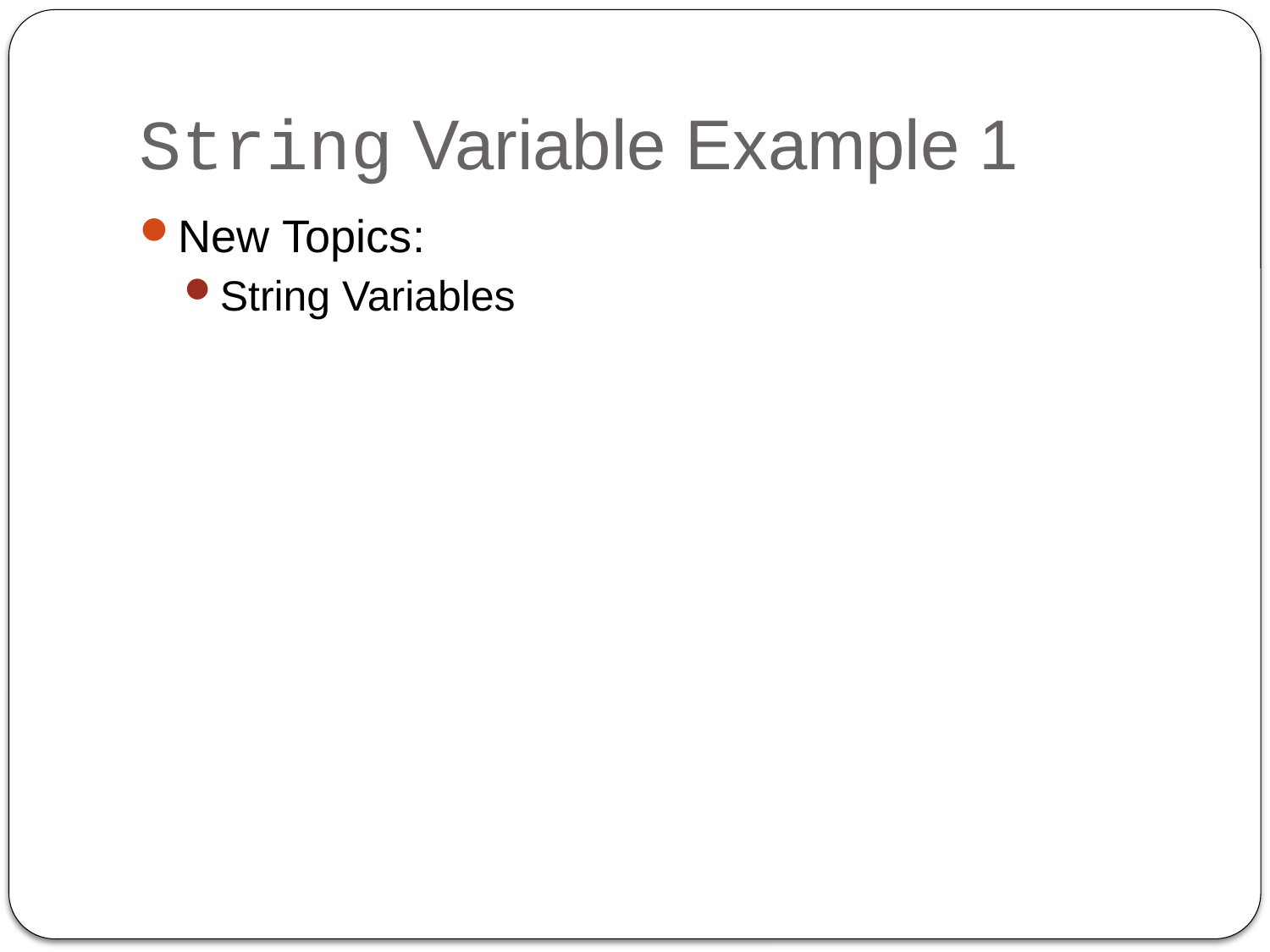

# String Variable Example 1
New Topics:
String Variables